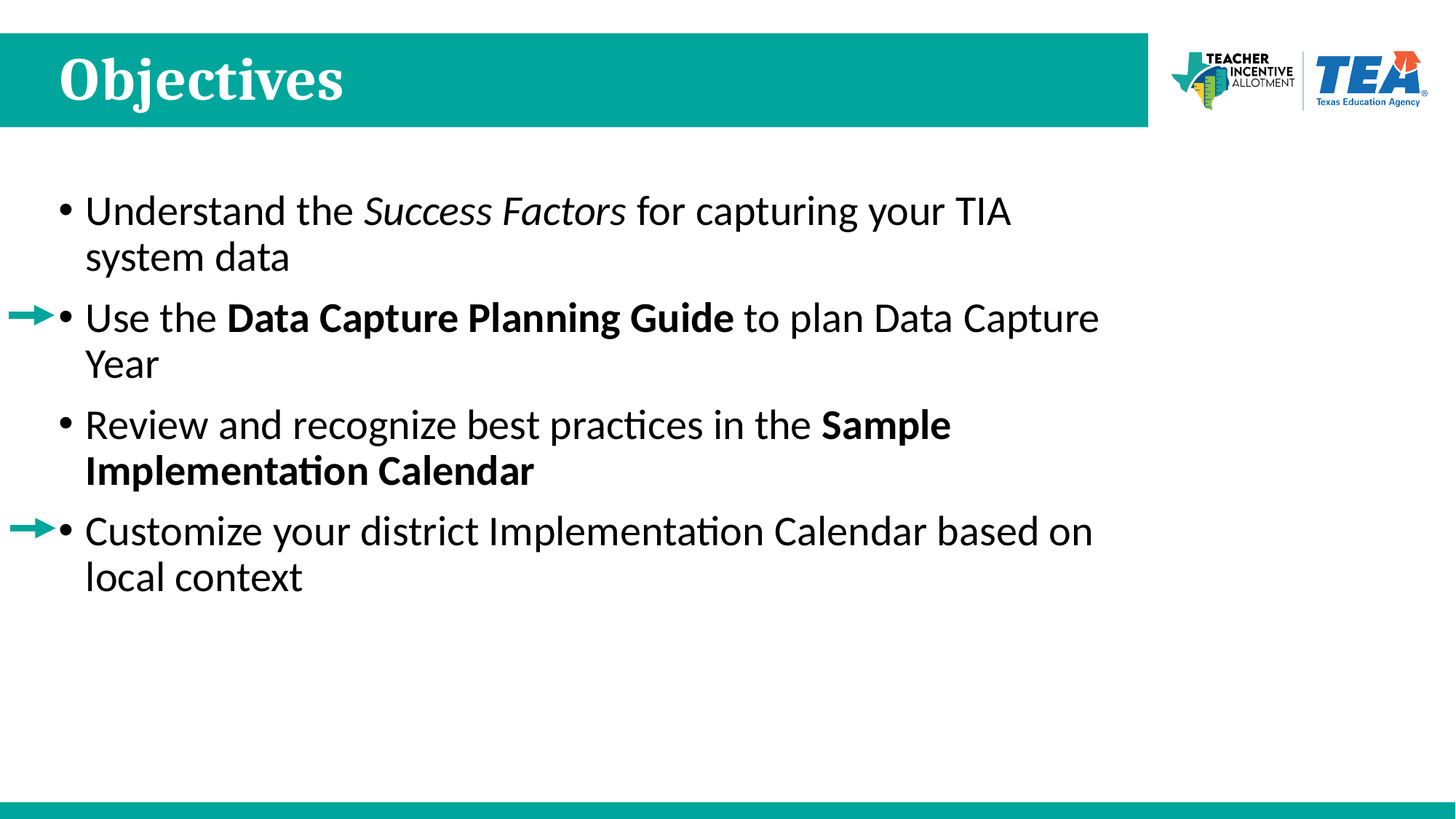

# Objectives
Understand the Success Factors for capturing your TIA system data
Use the Data Capture Planning Guide to plan Data Capture Year
Review and recognize best practices in the Sample Implementation Calendar
Customize your district Implementation Calendar based on local context